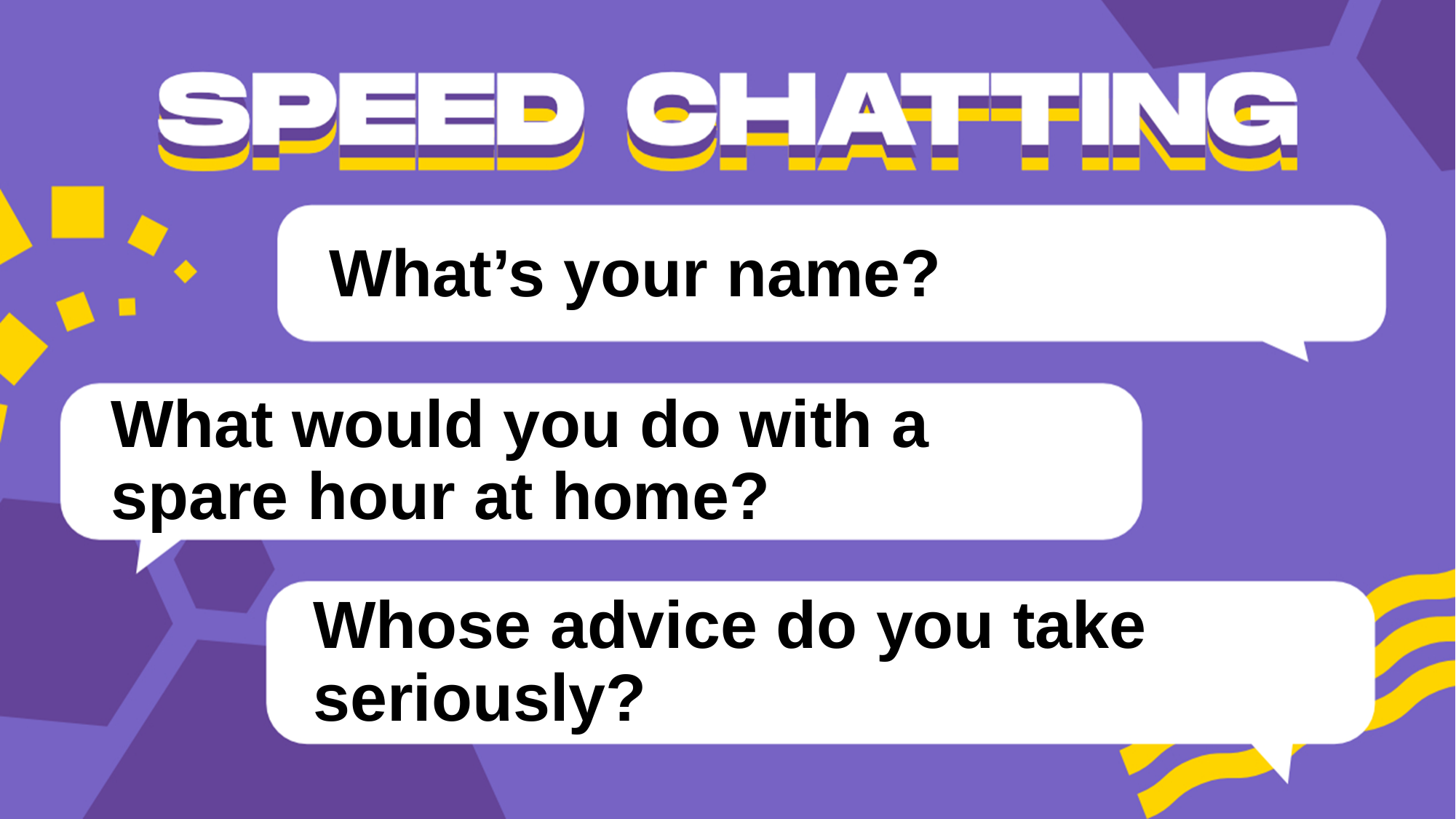

# What’s your name?
What would you do with a spare hour at home?
Whose advice do you take seriously?